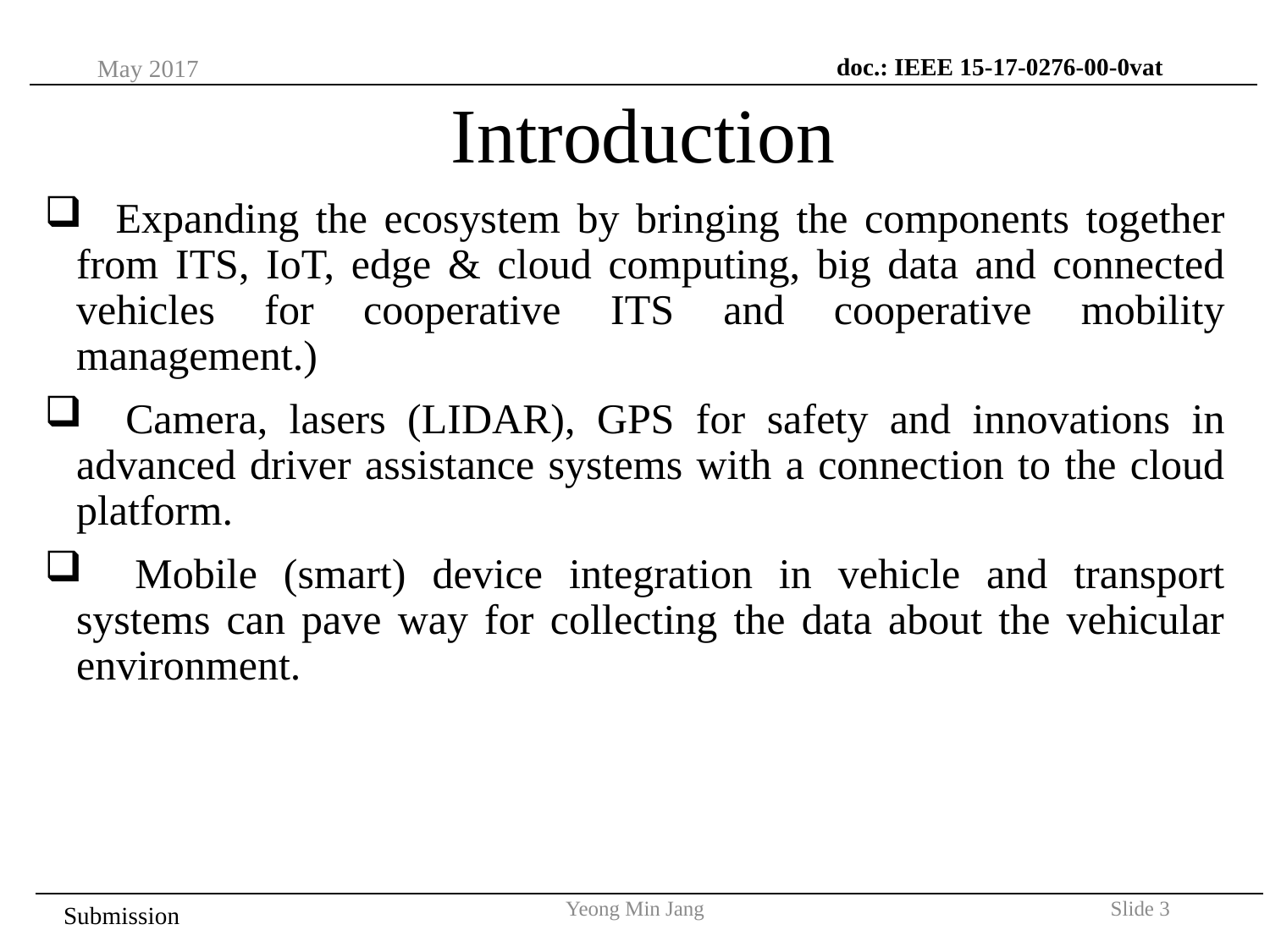

doc.: IEEE 15-17-0276-00-0vat
May 2017
# Introduction
  Expanding the ecosystem by bringing the components together from ITS, IoT, edge & cloud computing, big data and connected vehicles for cooperative ITS and cooperative mobility management.)
  Camera, lasers (LIDAR), GPS for safety and innovations in advanced driver assistance systems with a connection to the cloud platform.
  Mobile (smart) device integration in vehicle and transport systems can pave way for collecting the data about the vehicular environment.
Yeong Min Jang
Slide 3
Submission